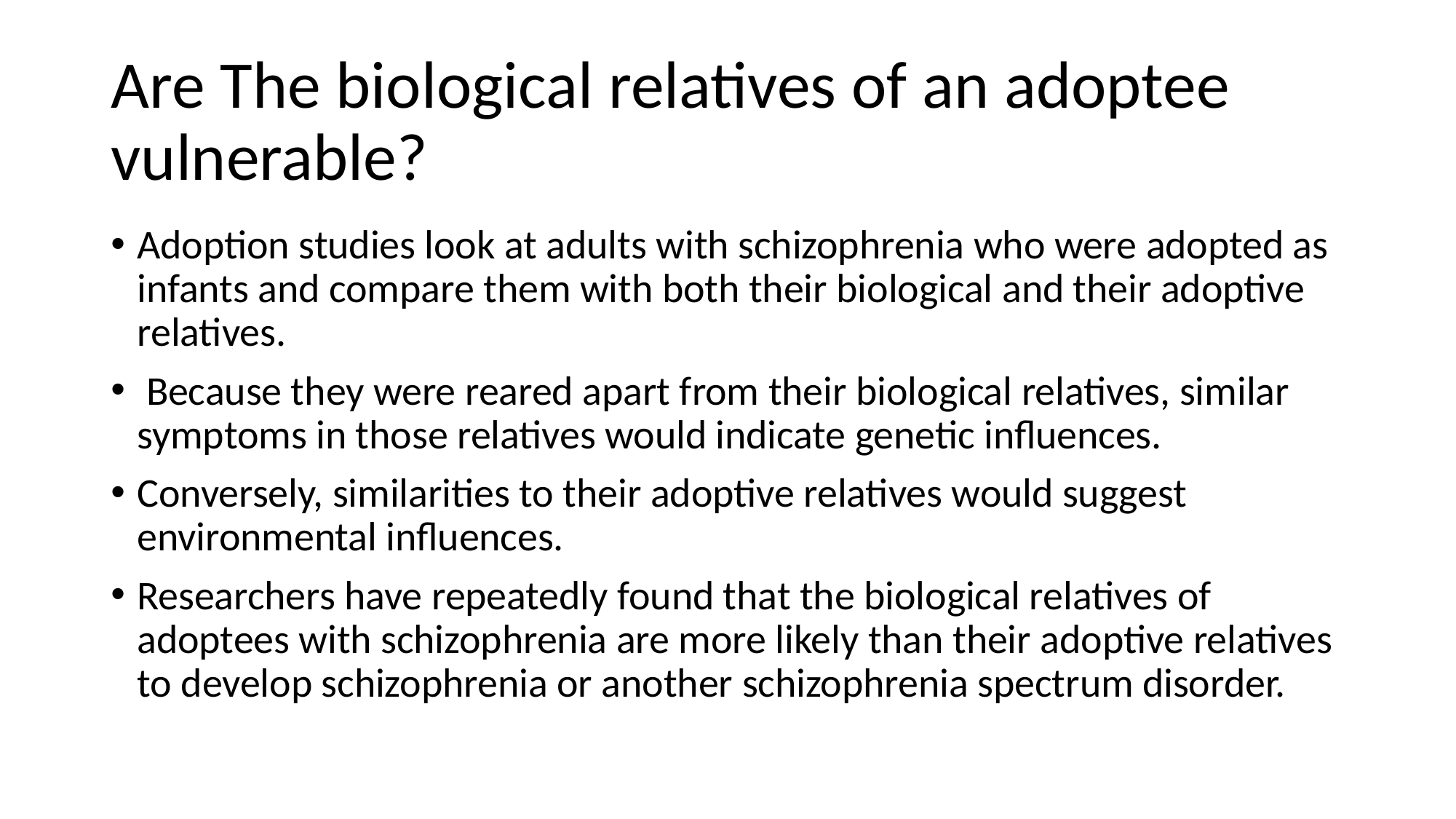

# Are The biological relatives of an adoptee vulnerable?
Adoption studies look at adults with schizophrenia who were adopted as infants and compare them with both their biological and their adoptive relatives.
 Because they were reared apart from their biological relatives, similar symptoms in those relatives would indicate genetic influences.
Conversely, similarities to their adoptive relatives would suggest environmental influences.
Researchers have repeatedly found that the biological relatives of adoptees with schizophrenia are more likely than their adoptive relatives to develop schizophrenia or another schizophrenia spectrum disorder.